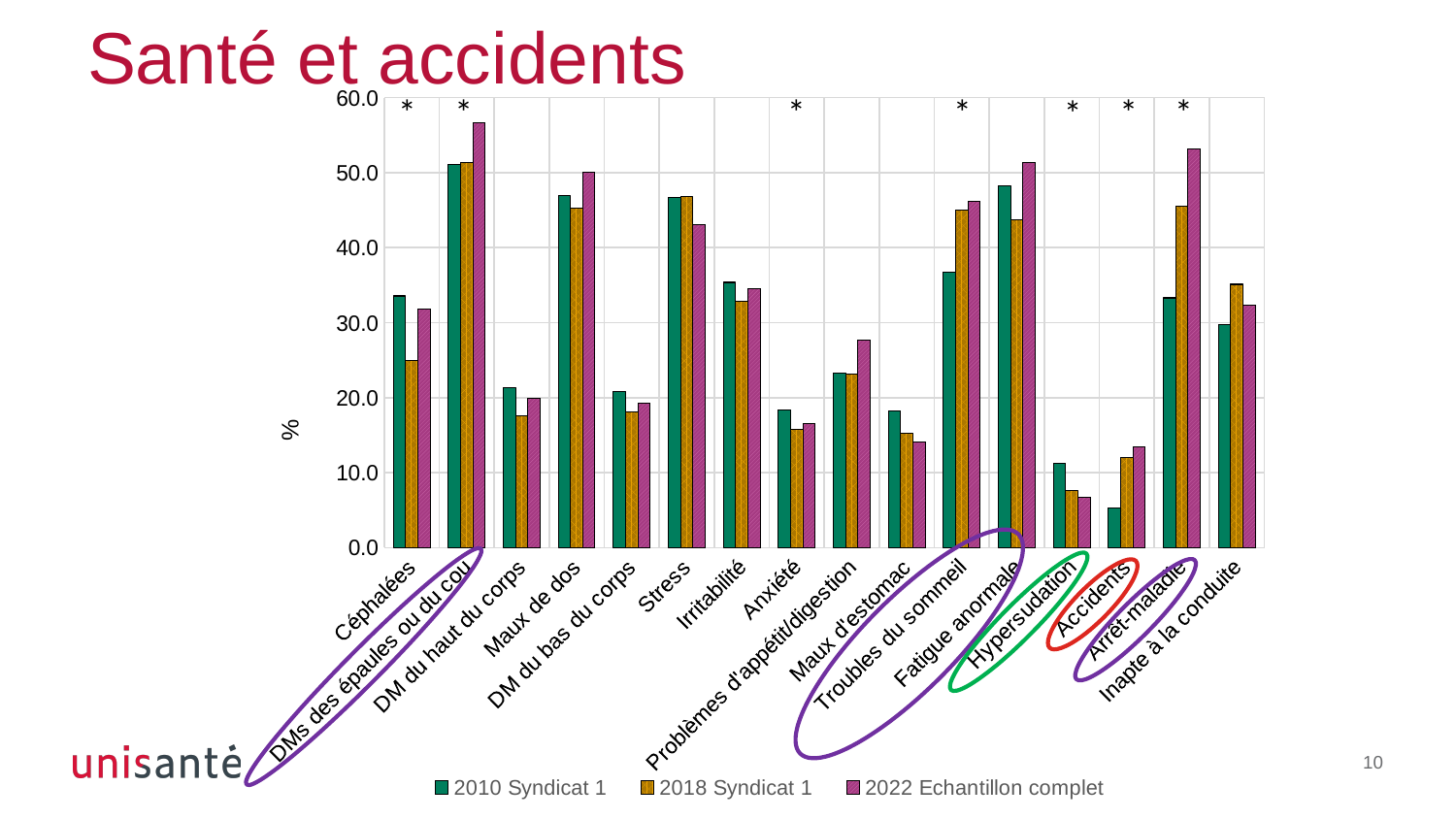

# Santé et accidents

### Chart

| Category | 2010 Syndicat 1 | 2018 Syndicat 1 | 2022 Echantillon complet |
|---|---|---|---|
| Céphalées | 33.54922279792746 | 24.93638676844784 | 31.8 |
| DMs des épaules ou du cou | 51.03626943005182 | 51.399491094147585 | 56.7 |
| DM du haut du corps | 21.373056994818654 | 17.557251908396946 | 19.9 |
| Maux de dos | 46.89119170984456 | 45.29262086513995 | 50.0 |
| DM du bas du corps | 20.854922279792746 | 18.06615776081425 | 19.3 |
| Stress | 46.63212435233161 | 46.81933842239186 | 43.1 |
| Irritabilité | 35.362694300518136 | 32.82442748091603 | 34.5 |
| Anxiété | 18.393782383419687 | 15.776081424936386 | 16.6 |
| Problèmes d'appétit/digestion | 23.316062176165804 | 23.155216284987276 | 27.7 |
| Maux d'estomac | 18.264248704663213 | 15.267175572519085 | 14.1 |
| Troubles du sommeil | 36.787564766839374 | 45.038167938931295 | 46.2 |
| Fatigue anormale | 48.18652849740933 | 43.765903307888046 | 51.4 |
| Hypersudation | 11.26943005181347 | 7.633587786259542 | 6.7 |
| Accidents | 5.310880829015544 | 11.959287531806616 | 13.4 |
| Arrêt-maladie | 33.29015544041451 | 45.5470737913486 | 53.2 |
| Inapte à la conduite | 29.792746113989637 | 35.11450381679389 | 32.3 |
*
*
*
*
*
*
*

10